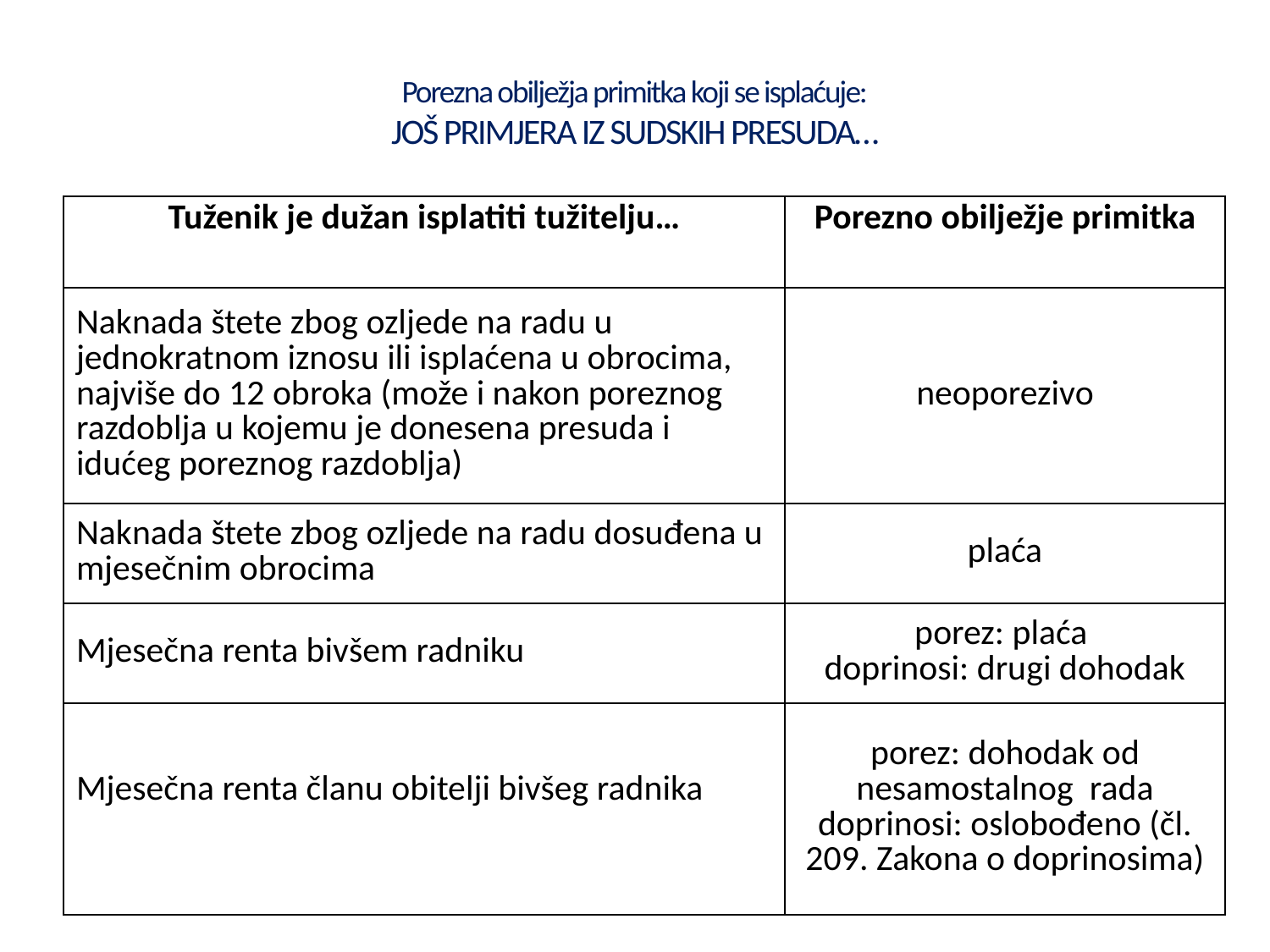

# Porezna obilježja primitka koji se isplaćuje: JOŠ PRIMJERA IZ SUDSKIH PRESUDA…

| Tuženik je dužan isplatiti tužitelju… | Porezno obilježje primitka |
| --- | --- |
| Naknada štete zbog ozljede na radu u jednokratnom iznosu ili isplaćena u obrocima, najviše do 12 obroka (može i nakon poreznog razdoblja u kojemu je donesena presuda i idućeg poreznog razdoblja) | neoporezivo |
| Naknada štete zbog ozljede na radu dosuđena u mjesečnim obrocima | plaća |
| Mjesečna renta bivšem radniku | porez: plaća doprinosi: drugi dohodak |
| Mjesečna renta članu obitelji bivšeg radnika | porez: dohodak od nesamostalnog rada doprinosi: oslobođeno (čl. 209. Zakona o doprinosima) |